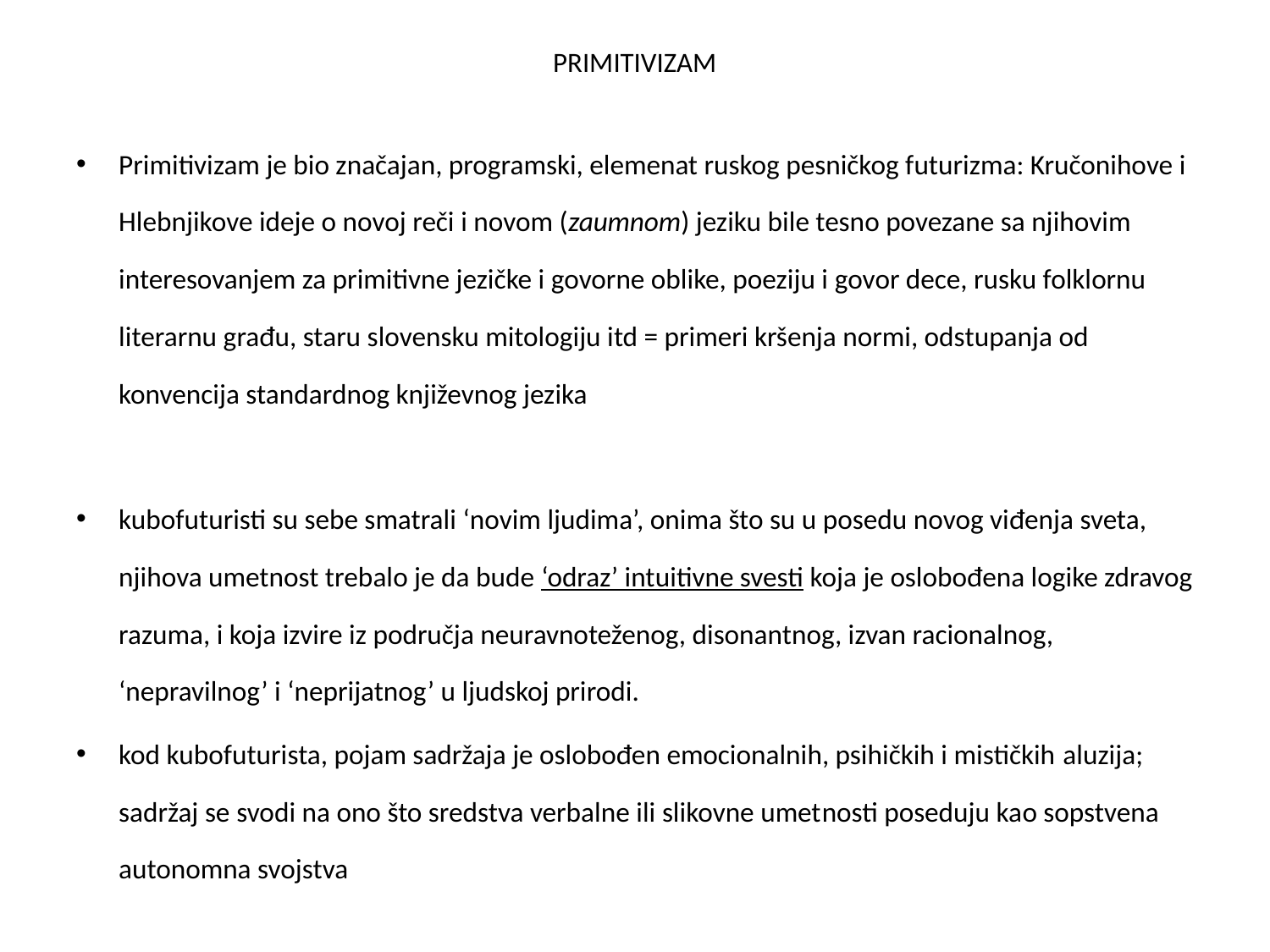

PRIMITIVIZAM
Primitivizam je bio značajan, programski, elemenat ruskog pesničkog futurizma: Kručonihove i Hlebnjikove ideje o novoj reči i novom (zaumnom) jeziku bile tesno povezane sa njihovim interesovanjem za primitivne jezičke i govorne oblike, poeziju i govor dece, rusku folklornu literarnu građu, staru slovensku mitologiju itd = primeri kršenja normi, odstupanja od konvencija standardnog književnog jezika

kubofuturisti su sebe smatrali ‘novim ljudima’, onima što su u posedu novog viđenja sveta, njihova umetnost trebalo je da bude ‘odraz’ intuitivne svesti koja je oslobođena logike zdravog razuma, i koja izvire iz područja neuravnoteženog, disonantnog, izvan racionalnog, ‘nepravilnog’ i ‘neprijatnog’ u ljudskoj prirodi.
kod kubofuturista, pojam sadržaja je oslobođen emocionalnih, psihičkih i mističkih aluzija; sadržaj se svodi na ono što sredstva verbalne ili slikovne umetnosti poseduju kao sopstvena autonomna svojstva